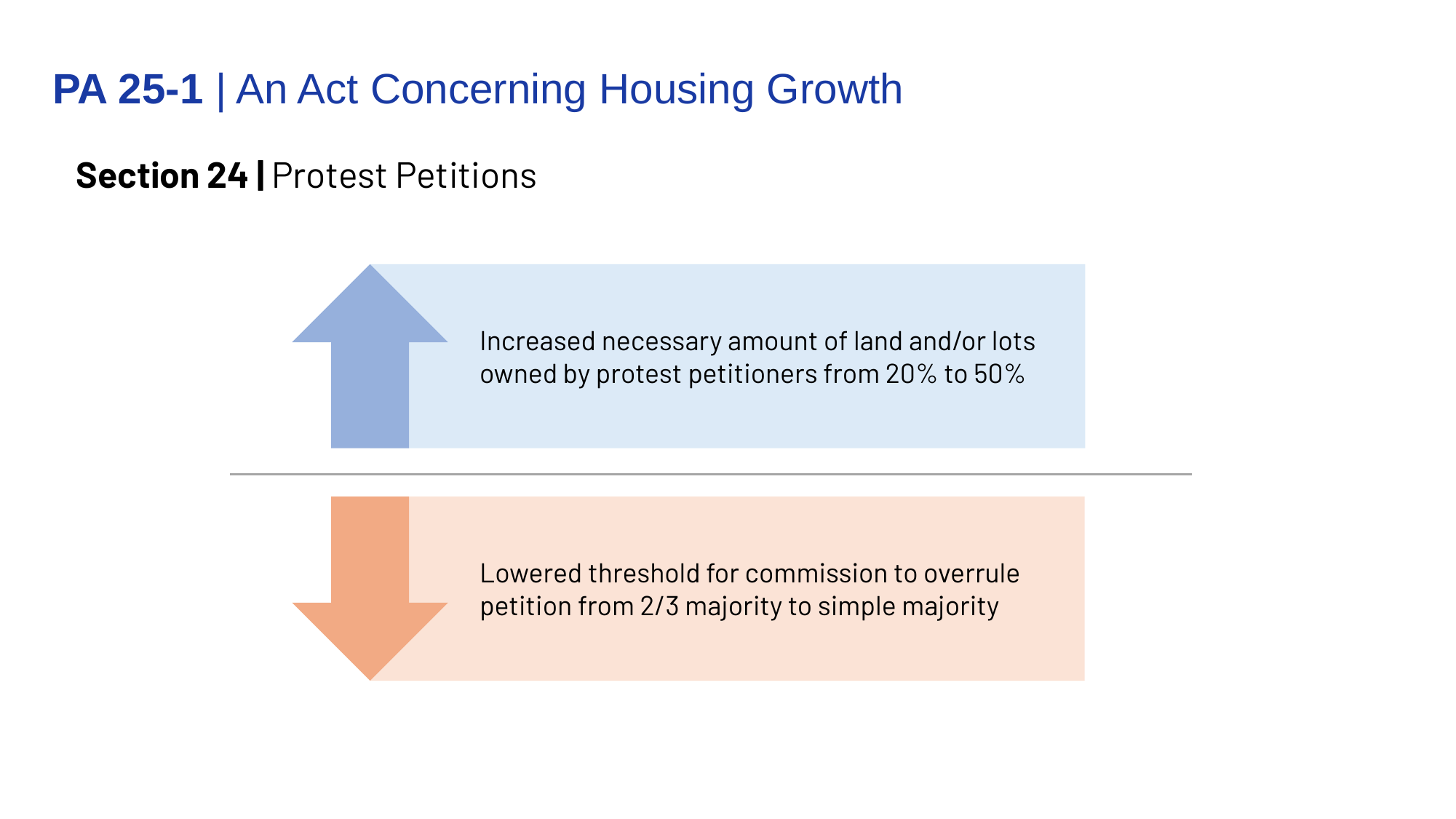

# PA 25-1 | An Act Concerning Housing Growth
Section 24 | Protest Petitions

Increased necessary amount of land and/or lots owned by protest petitioners from 20% to 50%

Lowered threshold for commission to overrule petition from 2/3 majority to simple majority